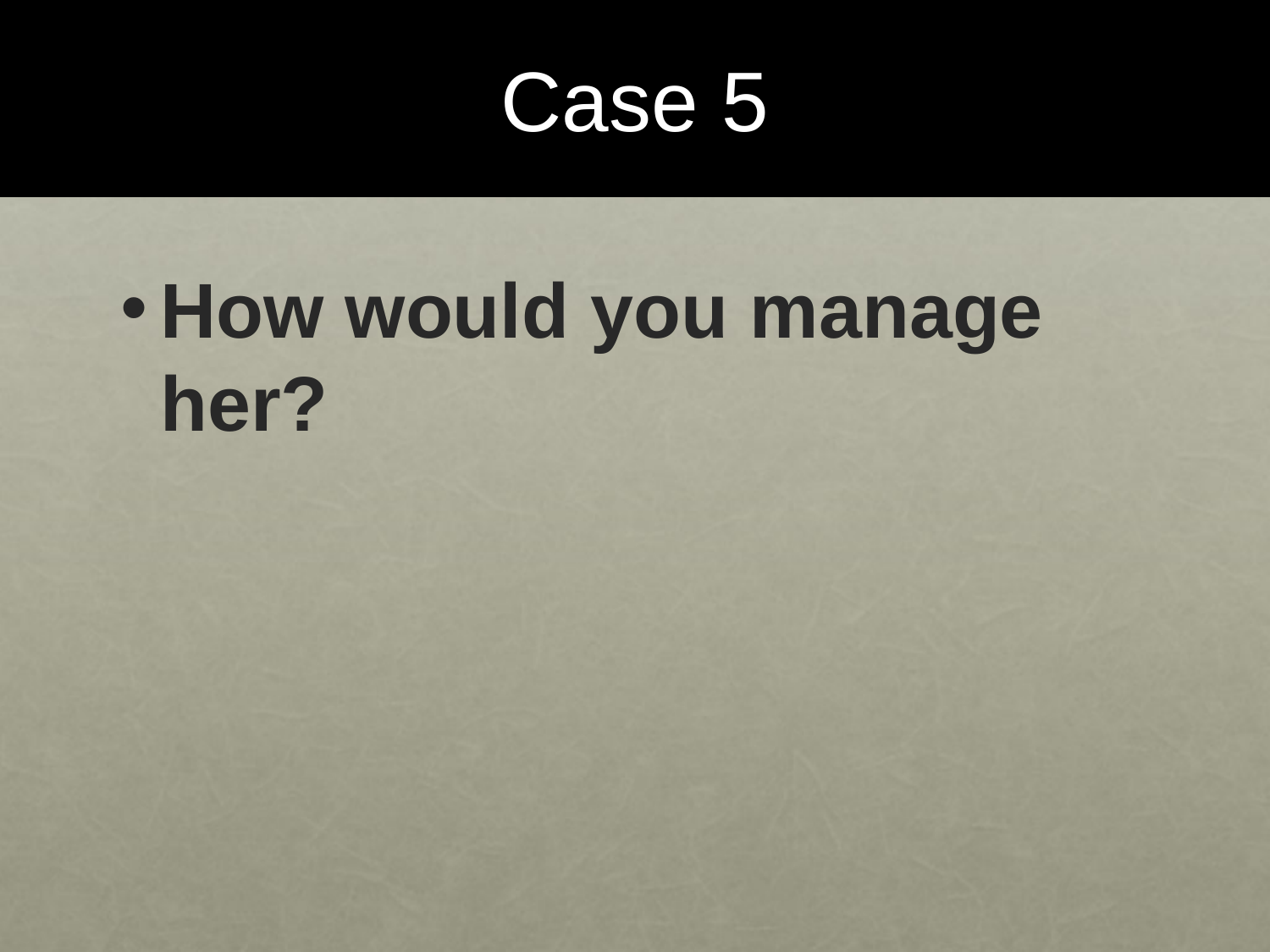

# Case 5
How would you manage her?